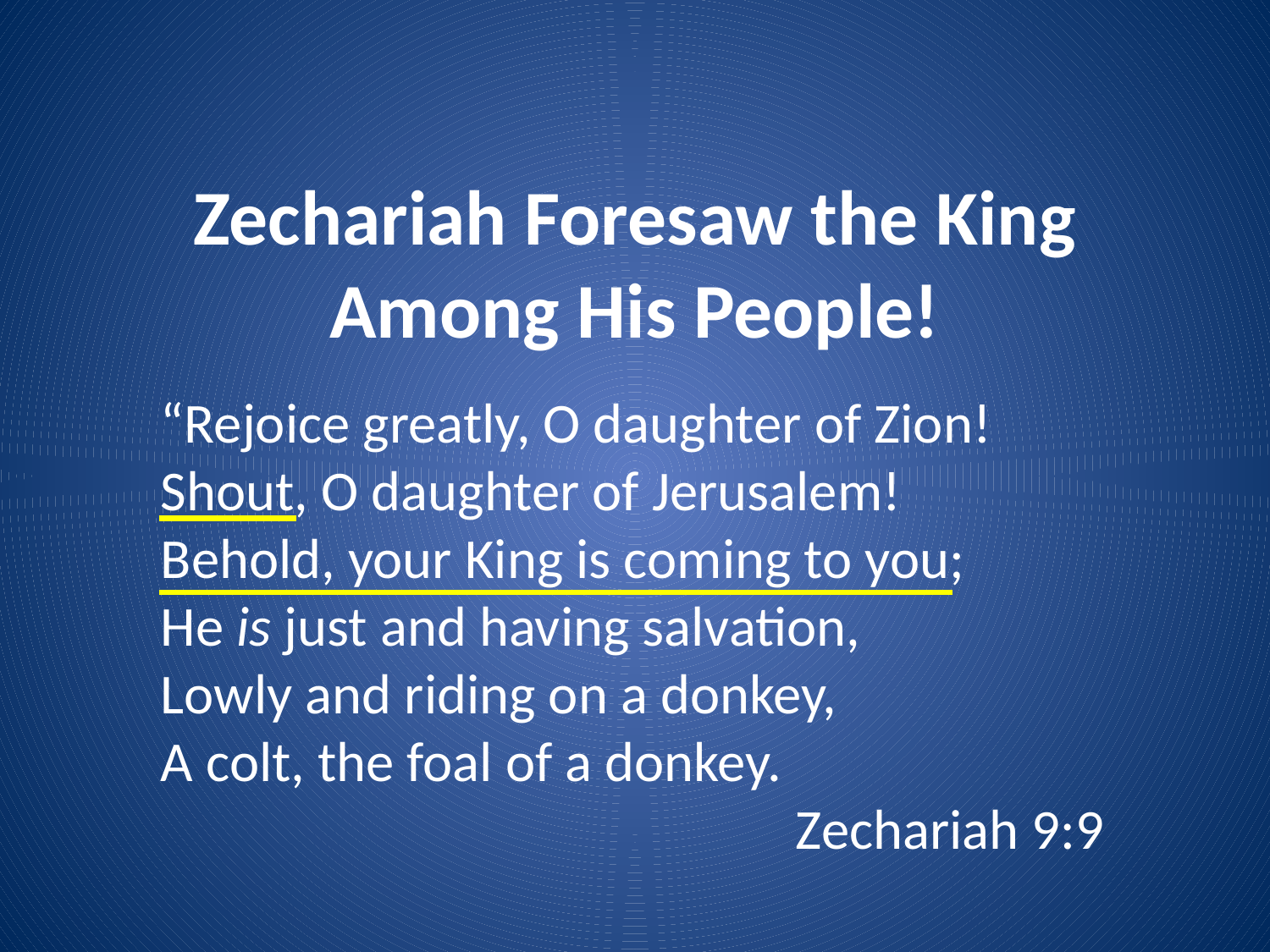

# Zechariah Foresaw the King Among His People!
“Rejoice greatly, O daughter of Zion!
Shout, O daughter of Jerusalem!
Behold, your King is coming to you;
He is just and having salvation,
Lowly and riding on a donkey,
A colt, the foal of a donkey.
					Zechariah 9:9